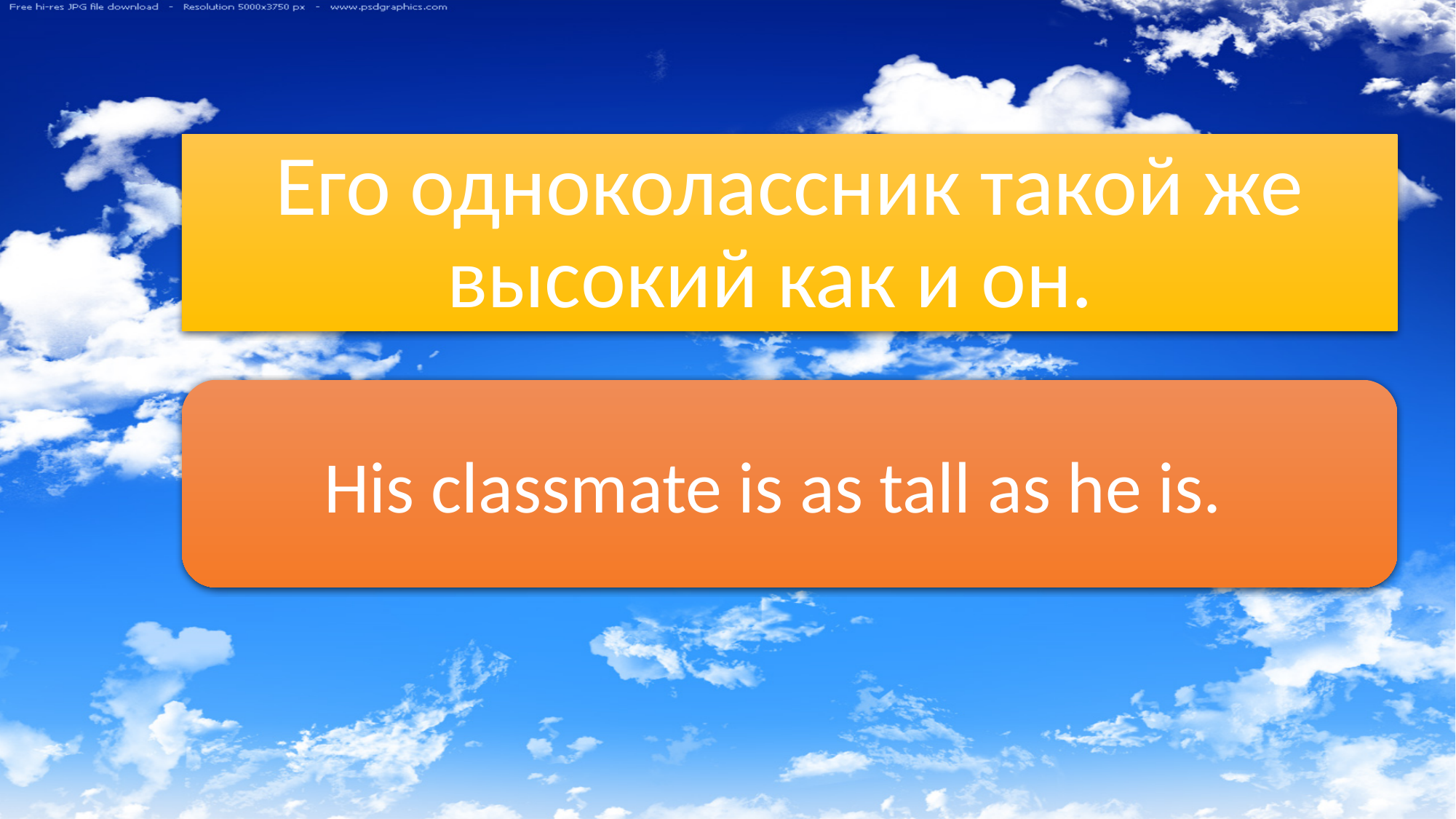

# Его одноколассник такой же высокий как и он.
His classmate is as tall as he is.